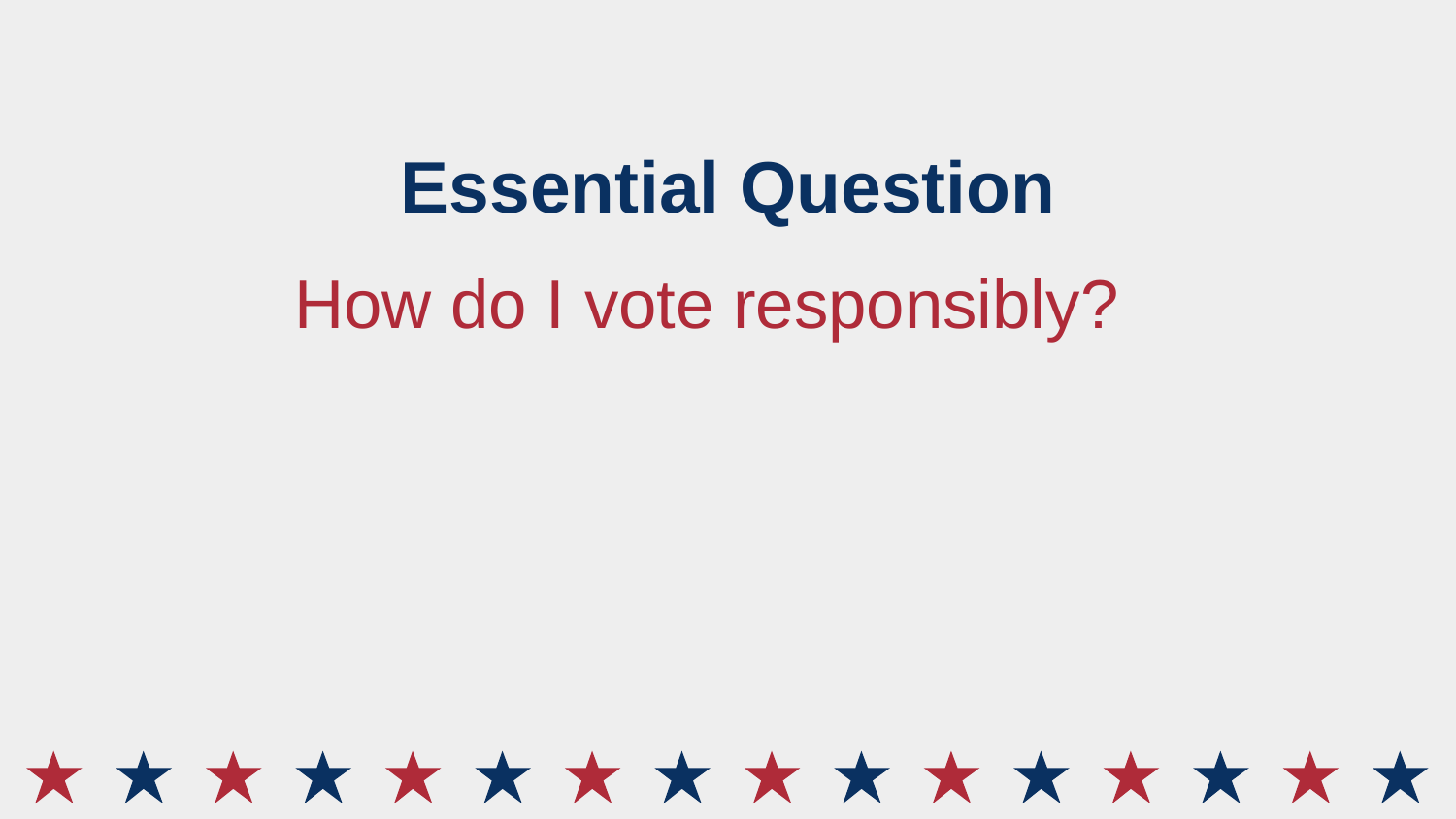

# Essential Question
How do I vote responsibly?